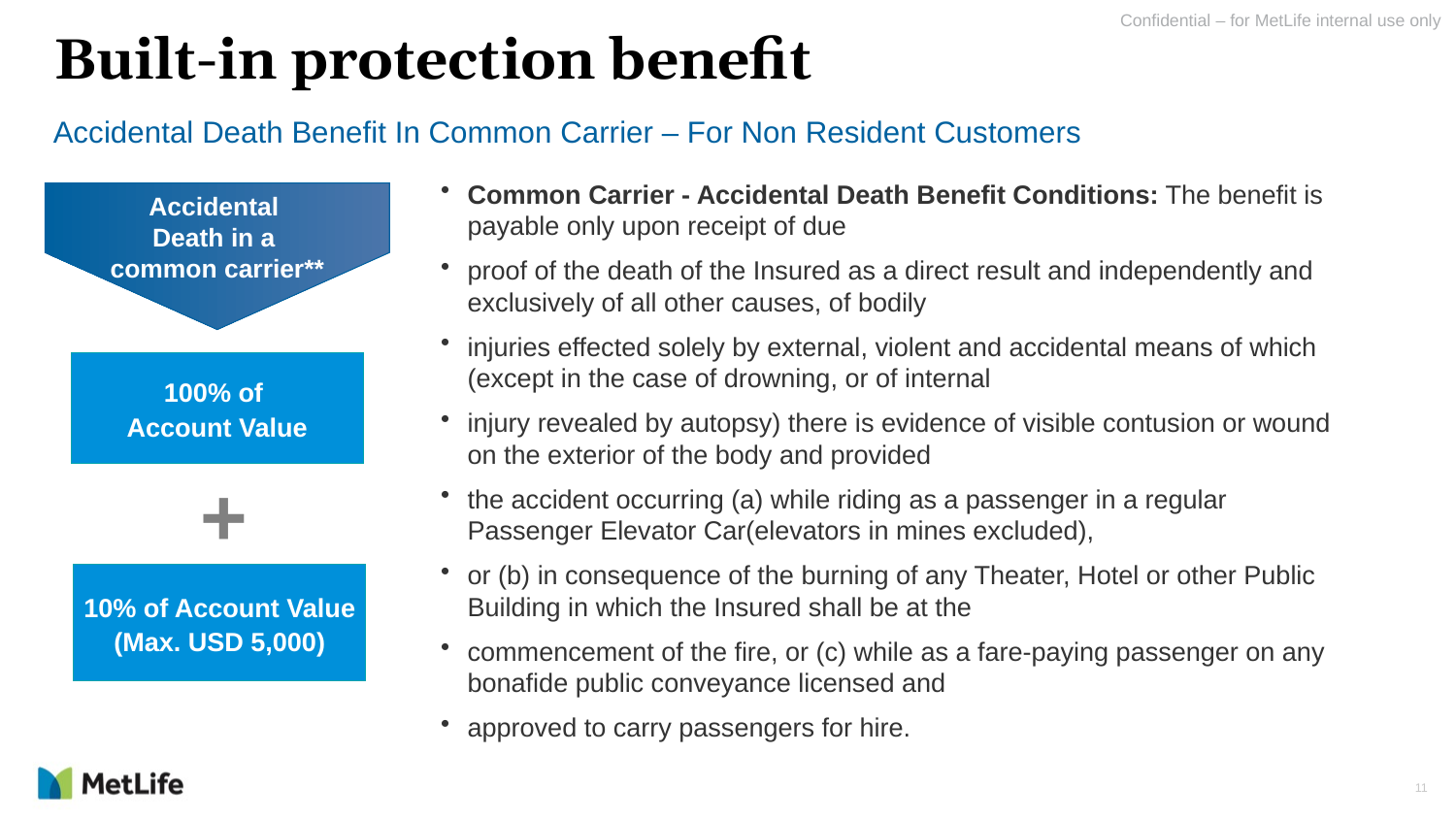

# Built-in protection benefit
Accidental Death Benefit In Common Carrier – For Non Resident Customers
Accidental
Death in a
common carrier**
Common Carrier - Accidental Death Benefit Conditions: The benefit is payable only upon receipt of due
proof of the death of the Insured as a direct result and independently and exclusively of all other causes, of bodily
injuries effected solely by external, violent and accidental means of which (except in the case of drowning, or of internal
injury revealed by autopsy) there is evidence of visible contusion or wound on the exterior of the body and provided
the accident occurring (a) while riding as a passenger in a regular Passenger Elevator Car(elevators in mines excluded),
or (b) in consequence of the burning of any Theater, Hotel or other Public Building in which the Insured shall be at the
commencement of the fire, or (c) while as a fare-paying passenger on any bonafide public conveyance licensed and
approved to carry passengers for hire.
100% of
Account Value
+
10% of Account Value
(Max. USD 5,000)
11